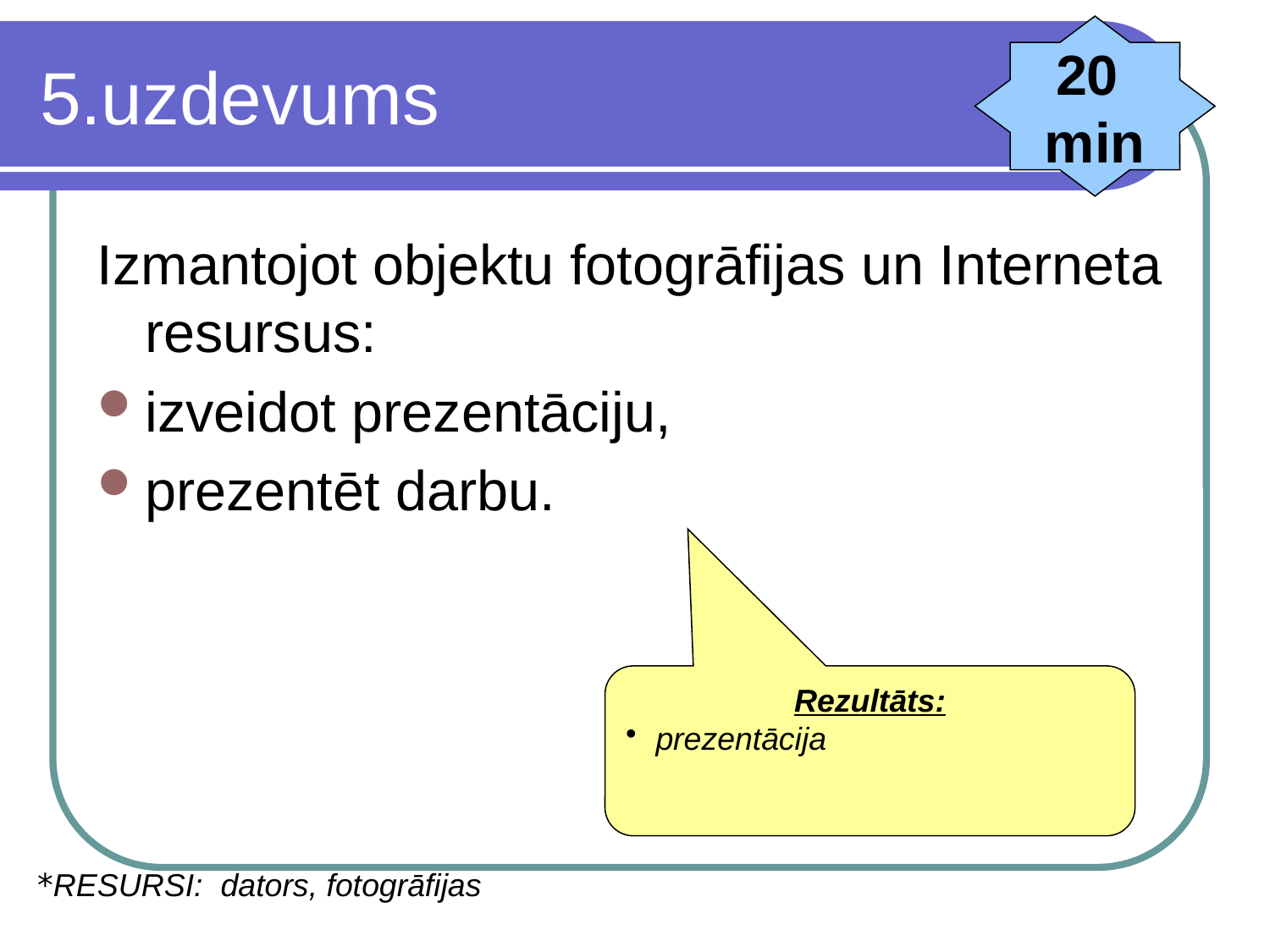

20
min
# 5.uzdevums
Izmantojot objektu fotogrāfijas un Interneta resursus:
izveidot prezentāciju,
prezentēt darbu.
Rezultāts:
prezentācija
*RESURSI:  dators, fotogrāfijas